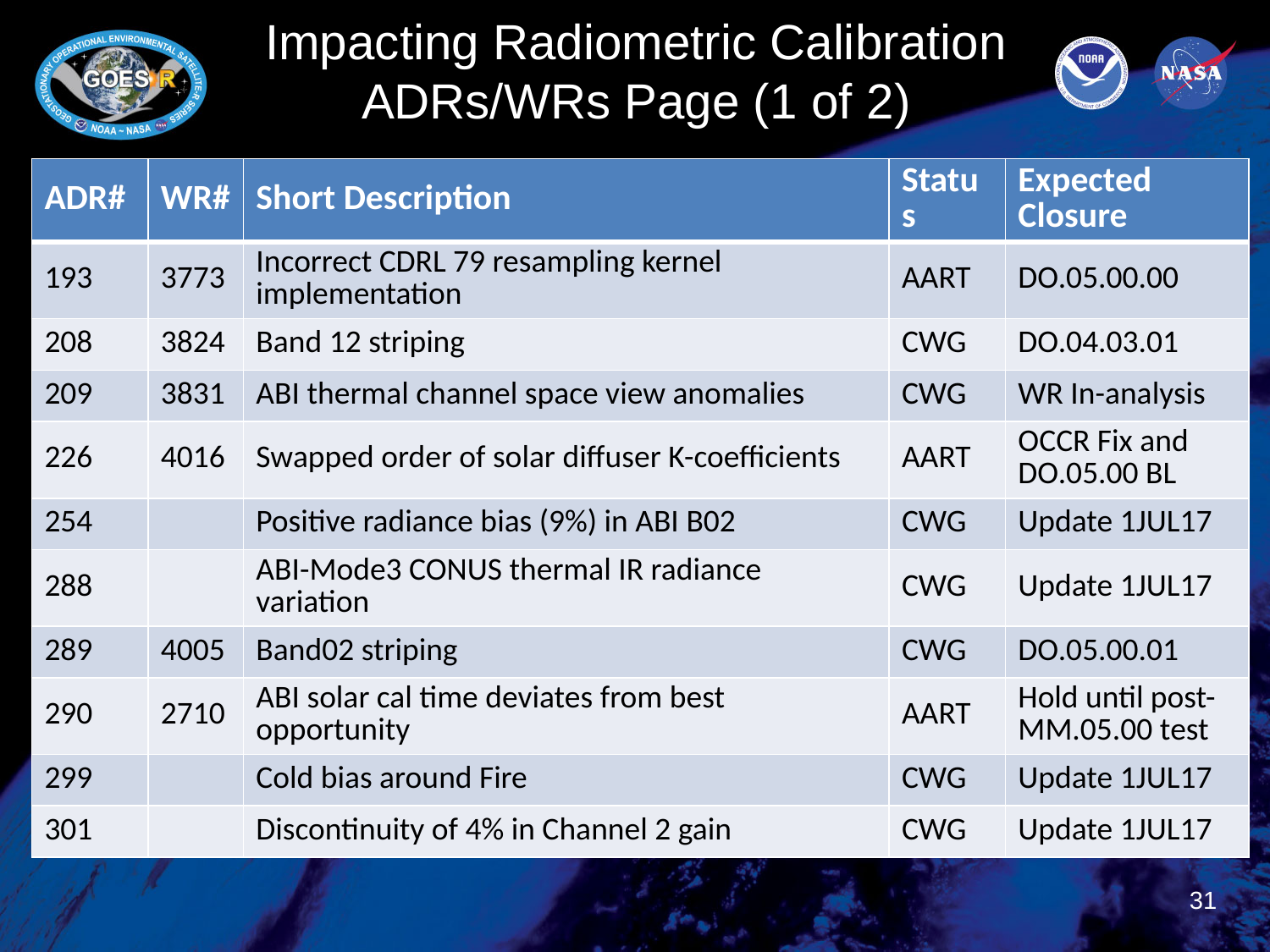

# Impacting Radiometric Calibration ADRs/WRs Page (1 of 2)
| ADR# | WR# | Short Description | Status | Expected Closure |
| --- | --- | --- | --- | --- |
| 193 | 3773 | Incorrect CDRL 79 resampling kernel implementation | AART | DO.05.00.00 |
| 208 | 3824 | Band 12 striping | CWG | DO.04.03.01 |
| 209 | 3831 | ABI thermal channel space view anomalies | CWG | WR In-analysis |
| 226 | 4016 | Swapped order of solar diffuser K-coefficients | AART | OCCR Fix and DO.05.00 BL |
| 254 |  | Positive radiance bias (9%) in ABI B02 | CWG | Update 1JUL17 |
| 288 |  | ABI-Mode3 CONUS thermal IR radiance variation | CWG | Update 1JUL17 |
| 289 | 4005 | Band02 striping | CWG | DO.05.00.01 |
| 290 | 2710 | ABI solar cal time deviates from best opportunity | AART | Hold until post-MM.05.00 test |
| 299 |  | Cold bias around Fire | CWG | Update 1JUL17 |
| 301 |  | Discontinuity of 4% in Channel 2 gain | CWG | Update 1JUL17 |
31